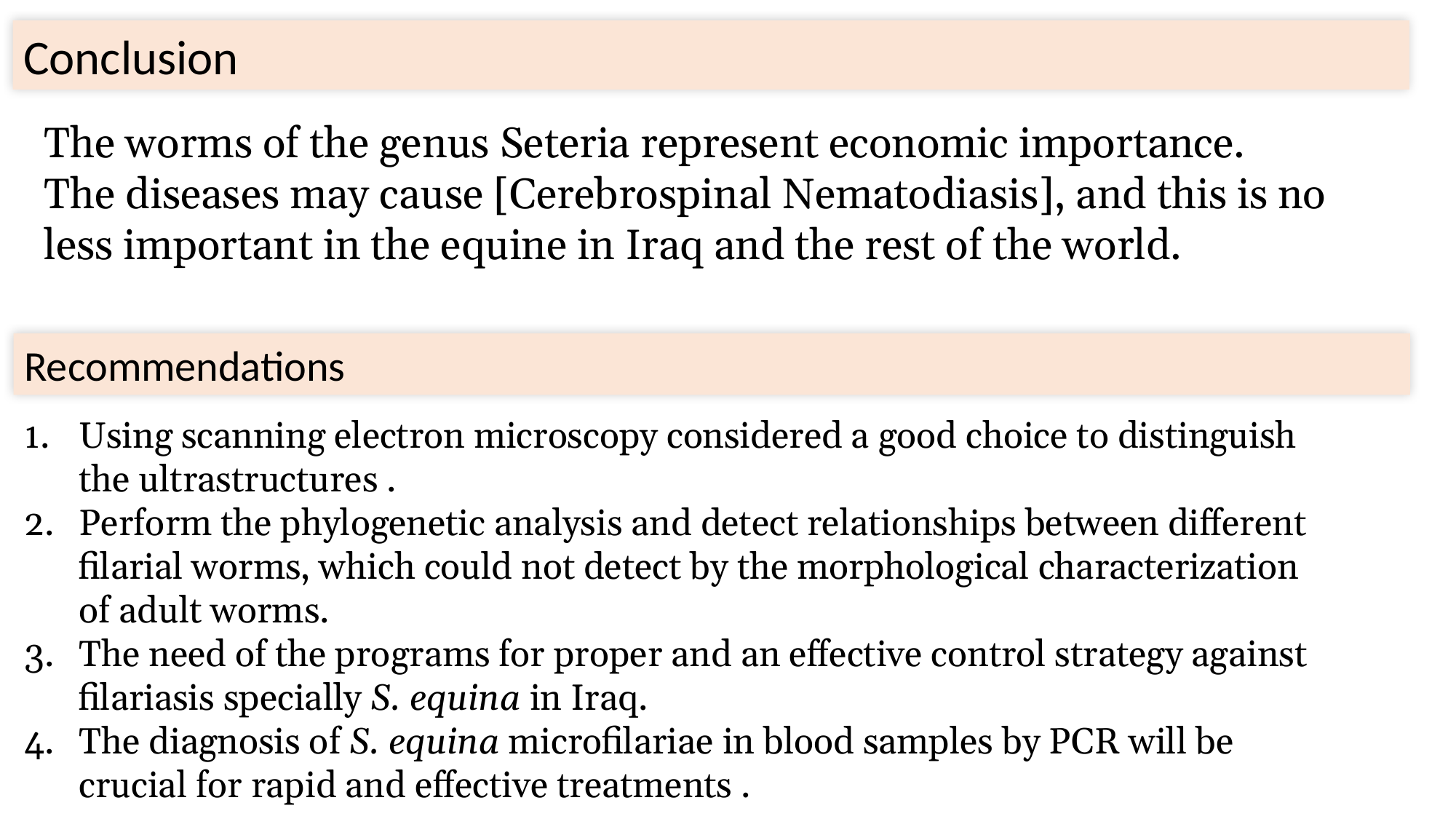

Conclusion
The worms of the genus Seteria represent economic importance.
The diseases may cause [Cerebrospinal Nematodiasis], and this is no less important in the equine in Iraq and the rest of the world.
Recommendations
Using scanning electron microscopy considered a good choice to distinguish the ultrastructures .
Perform the phylogenetic analysis and detect relationships between different filarial worms, which could not detect by the morphological characterization of adult worms.
The need of the programs for proper and an effective control strategy against filariasis specially S. equina in Iraq.
The diagnosis of S. equina microfilariae in blood samples by PCR will be crucial for rapid and effective treatments .